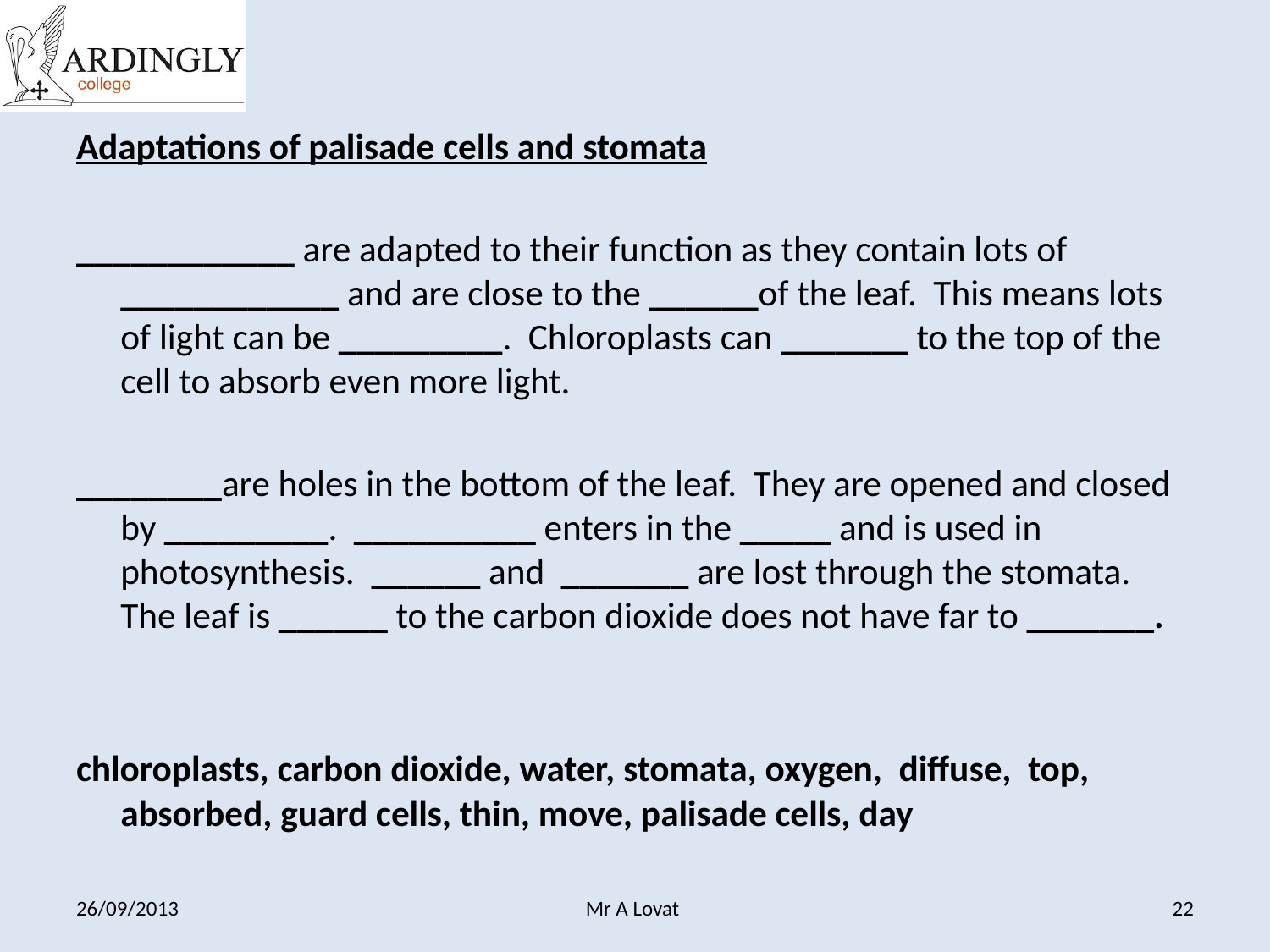

Adaptations of palisade cells and stomata

____________ are adapted to their function as they contain lots of ____________ and are close to the ______of the leaf.  This means lots of light can be _________.  Chloroplasts can _______ to the top of the cell to absorb even more light.

________are holes in the bottom of the leaf.  They are opened and closed by _________.  __________ enters in the _____ and is used in photosynthesis.  ______ and  _______ are lost through the stomata.  The leaf is ______ to the carbon dioxide does not have far to _______.

chloroplasts, carbon dioxide, water, stomata, oxygen,  diffuse,  top, absorbed, guard cells, thin, move, palisade cells, day

26/09/2013
Mr A Lovat
22